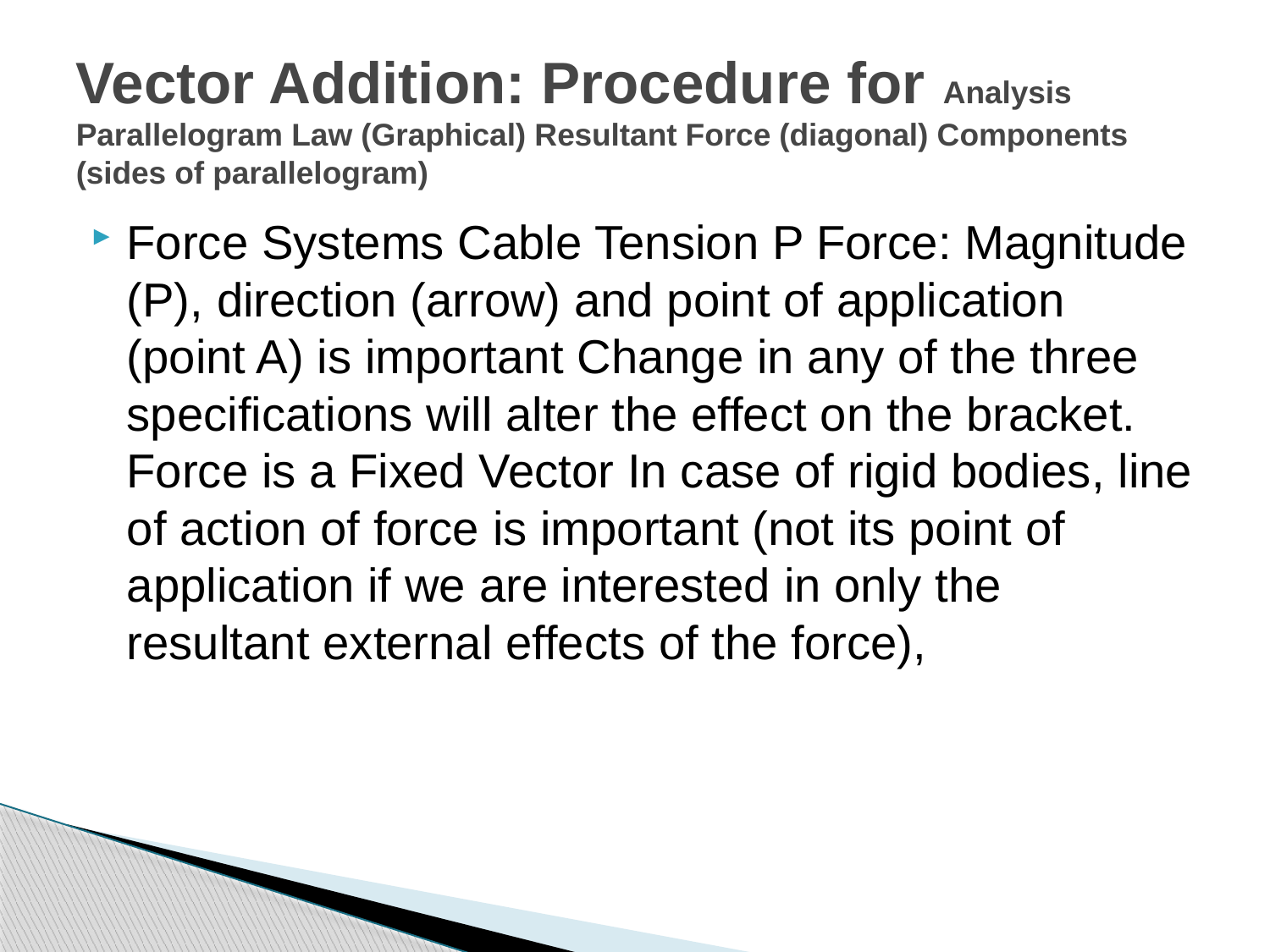

# Vector Addition: Procedure for Analysis Parallelogram Law (Graphical) Resultant Force (diagonal) Components (sides of parallelogram)
Force Systems Cable Tension P Force: Magnitude (P), direction (arrow) and point of application (point A) is important Change in any of the three specifications will alter the effect on the bracket. Force is a Fixed Vector In case of rigid bodies, line of action of force is important (not its point of application if we are interested in only the resultant external effects of the force),